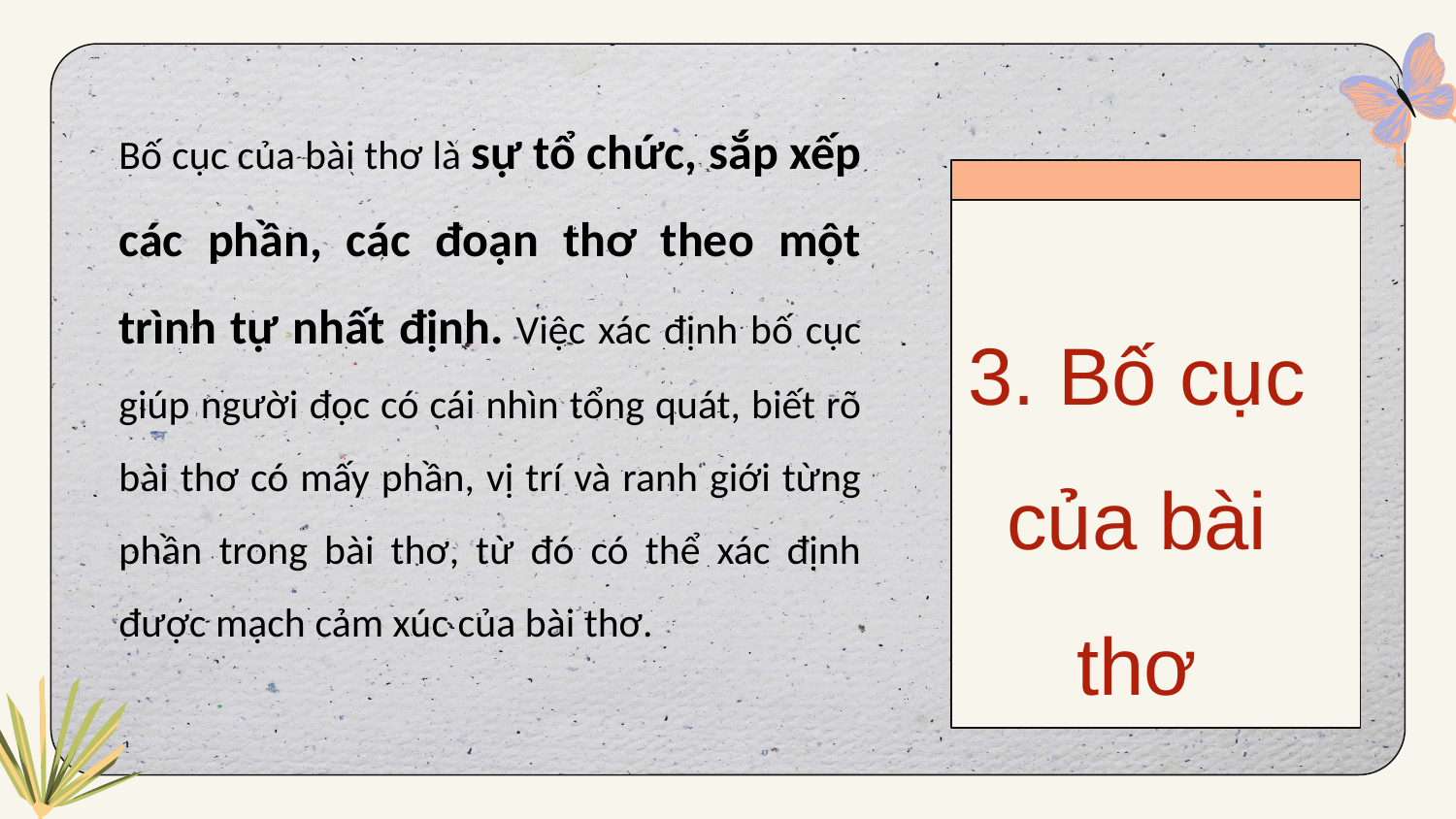

Bố cục của bài thơ là sự tổ chức, sắp xếp các phần, các đoạn thơ theo một trình tự nhất định. Việc xác định bố cục giúp người đọc có cái nhìn tổng quát, biết rõ bài thơ có mấy phần, vị trí và ranh giới từng phần trong bài thơ, từ đó có thể xác định được mạch cảm xúc của bài thơ.

3. Bố cục của bài thơ